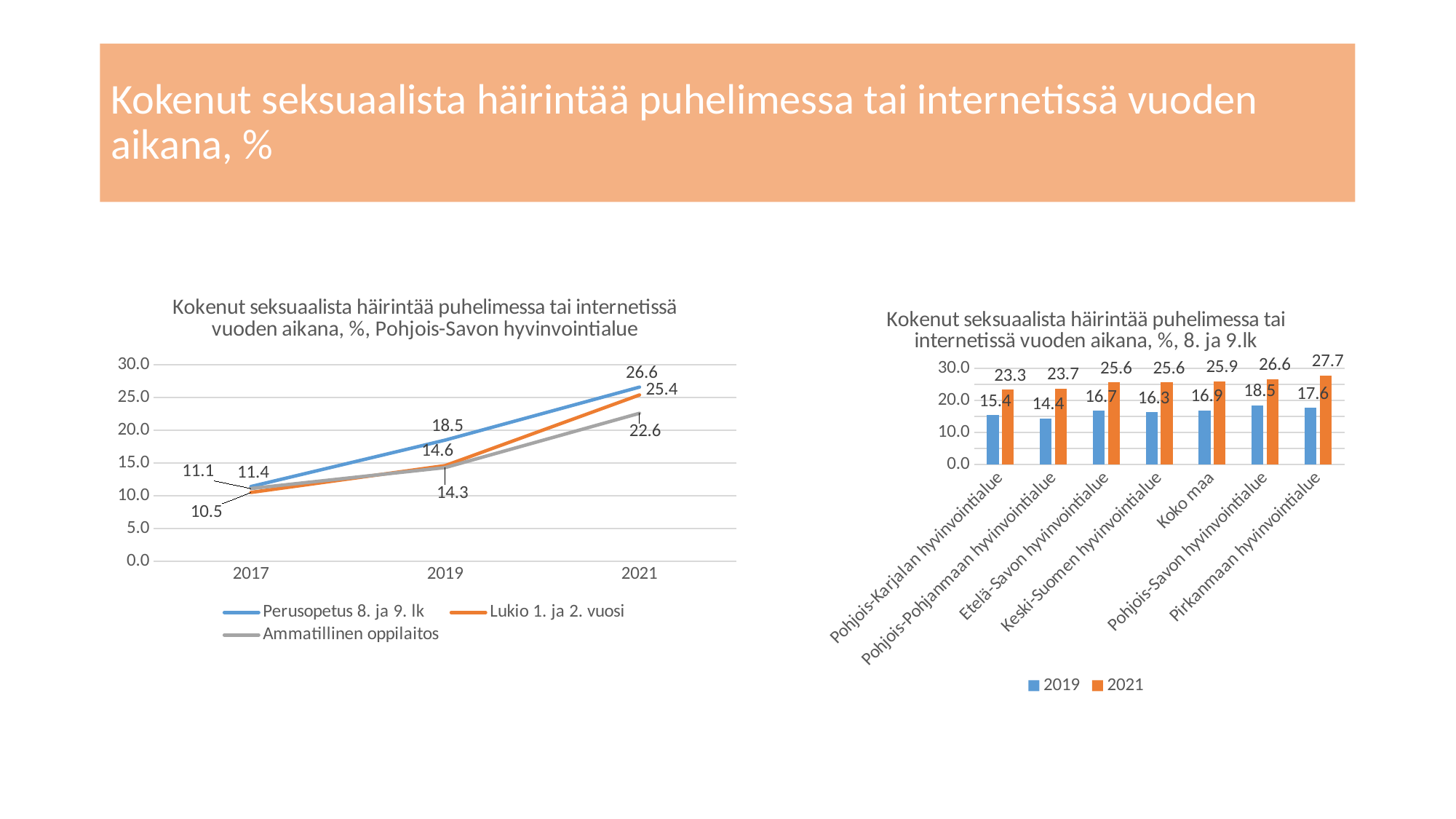

# Kokenut seksuaalista häirintää puhelimessa tai internetissä vuoden aikana, %

### Chart: Kokenut seksuaalista häirintää puhelimessa tai internetissä vuoden aikana, %, Pohjois-Savon hyvinvointialue

| Category | Perusopetus 8. ja 9. lk | Lukio 1. ja 2. vuosi | Ammatillinen oppilaitos |
|---|---|---|---|
| 2017 | 11.4 | 10.5 | 11.1 |
| 2019 | 18.5 | 14.6 | 14.3 |
| 2021 | 26.6 | 25.4 | 22.6 |

### Chart: Kokenut seksuaalista häirintää puhelimessa tai internetissä vuoden aikana, %, 8. ja 9.lk

| Category | 2019 | 2021 |
|---|---|---|
| Pohjois-Karjalan hyvinvointialue | 15.4 | 23.3 |
| Pohjois-Pohjanmaan hyvinvointialue | 14.4 | 23.7 |
| Etelä-Savon hyvinvointialue | 16.7 | 25.6 |
| Keski-Suomen hyvinvointialue | 16.3 | 25.6 |
| Koko maa | 16.9 | 25.9 |
| Pohjois-Savon hyvinvointialue | 18.5 | 26.6 |
| Pirkanmaan hyvinvointialue | 17.6 | 27.7 |